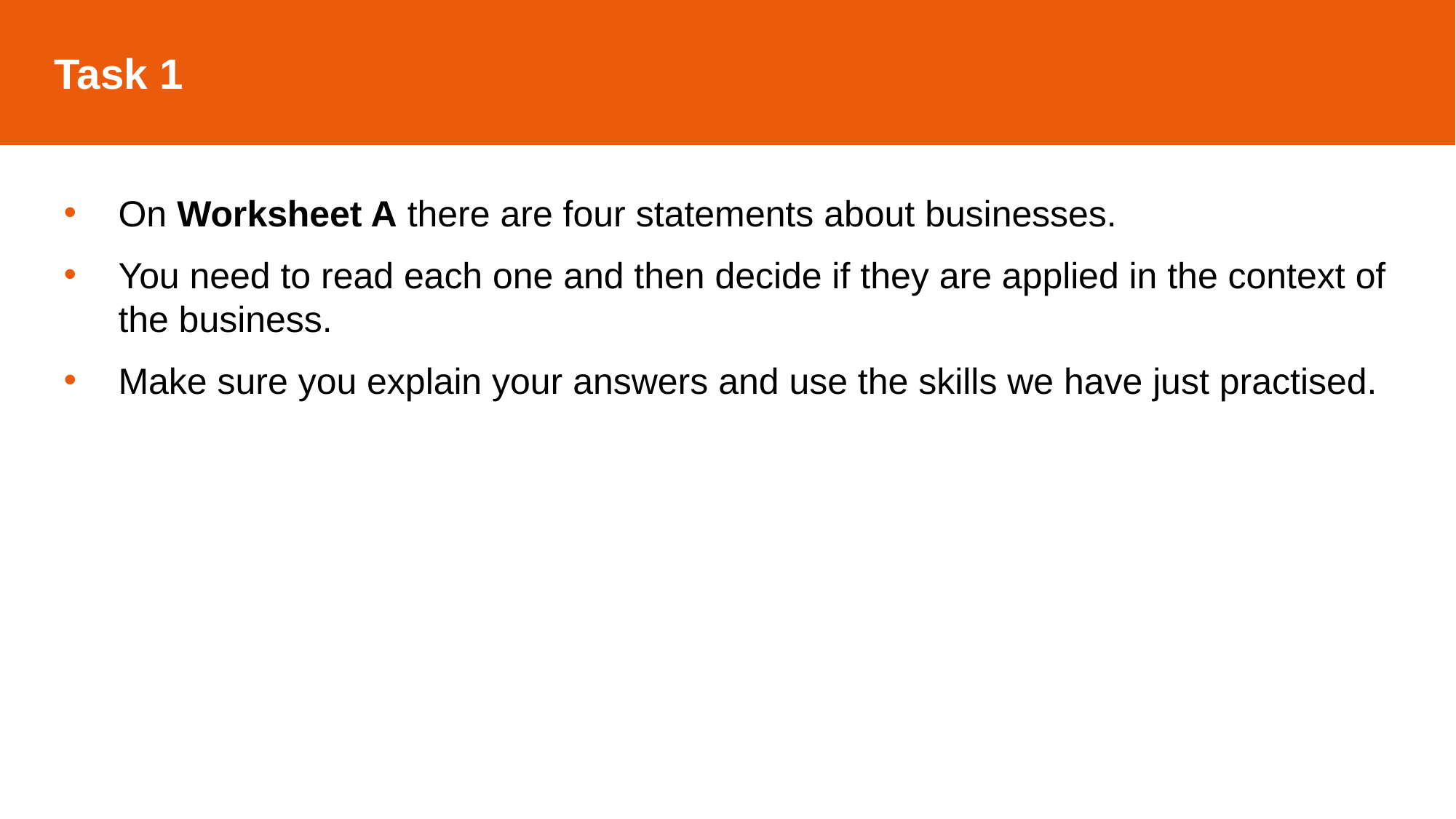

Task 1
On Worksheet A there are four statements about businesses.
You need to read each one and then decide if they are applied in the context of the business.
Make sure you explain your answers and use the skills we have just practised.